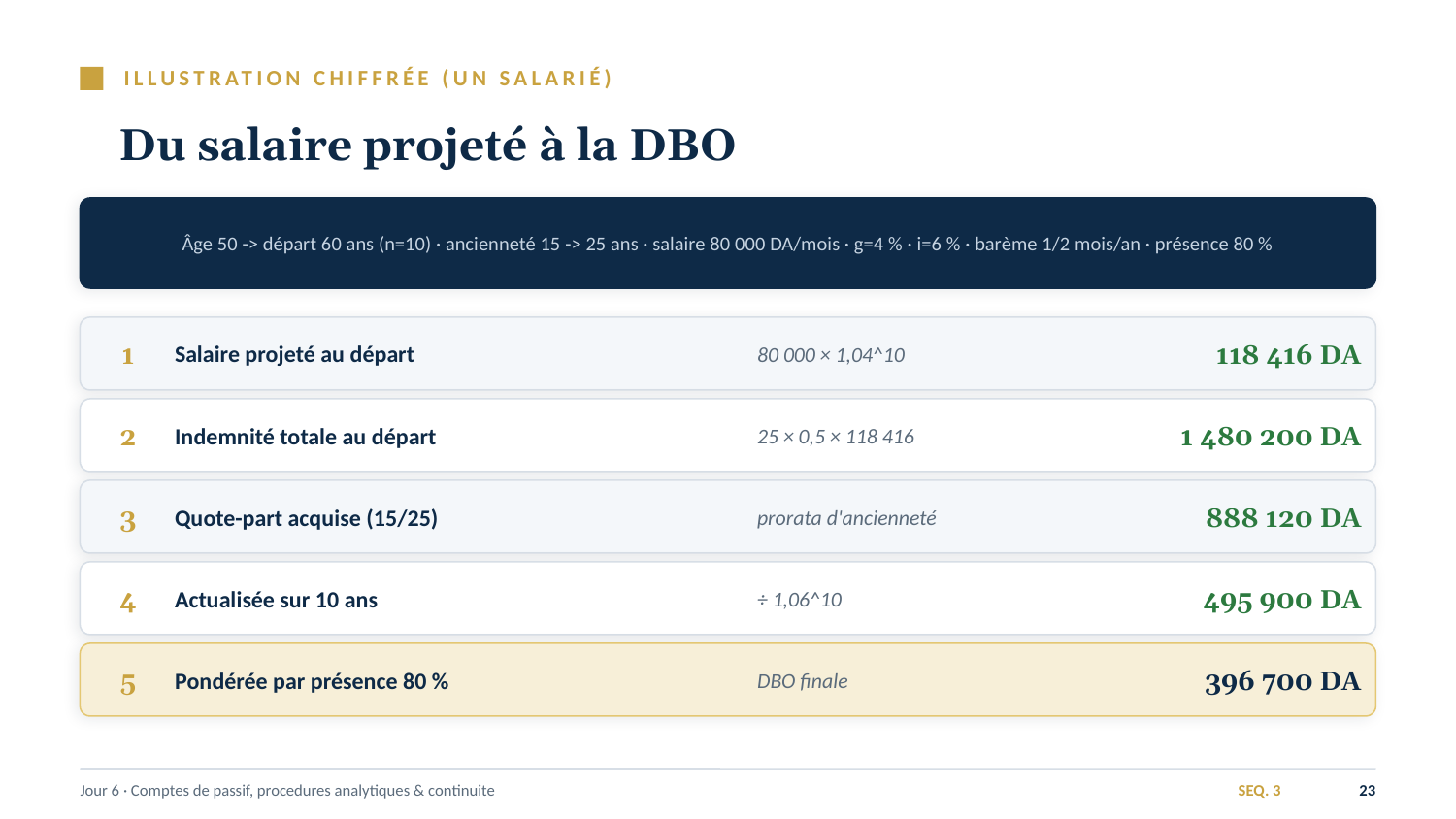

ILLUSTRATION CHIFFRÉE (UN SALARIÉ)

Du salaire projeté à la DBO

Âge 50 -> départ 60 ans (n=10) · ancienneté 15 -> 25 ans · salaire 80 000 DA/mois · g=4 % · i=6 % · barème 1/2 mois/an · présence 80 %

Salaire projeté au départ
80 000 × 1,04^10
118 416 DA
1

Indemnité totale au départ
25 × 0,5 × 118 416
1 480 200 DA
2

Quote-part acquise (15/25)
prorata d'ancienneté
888 120 DA
3

Actualisée sur 10 ans
÷ 1,06^10
495 900 DA
4

Pondérée par présence 80 %
DBO finale
396 700 DA
5

Jour 6 · Comptes de passif, procedures analytiques & continuite
SEQ. 3
23